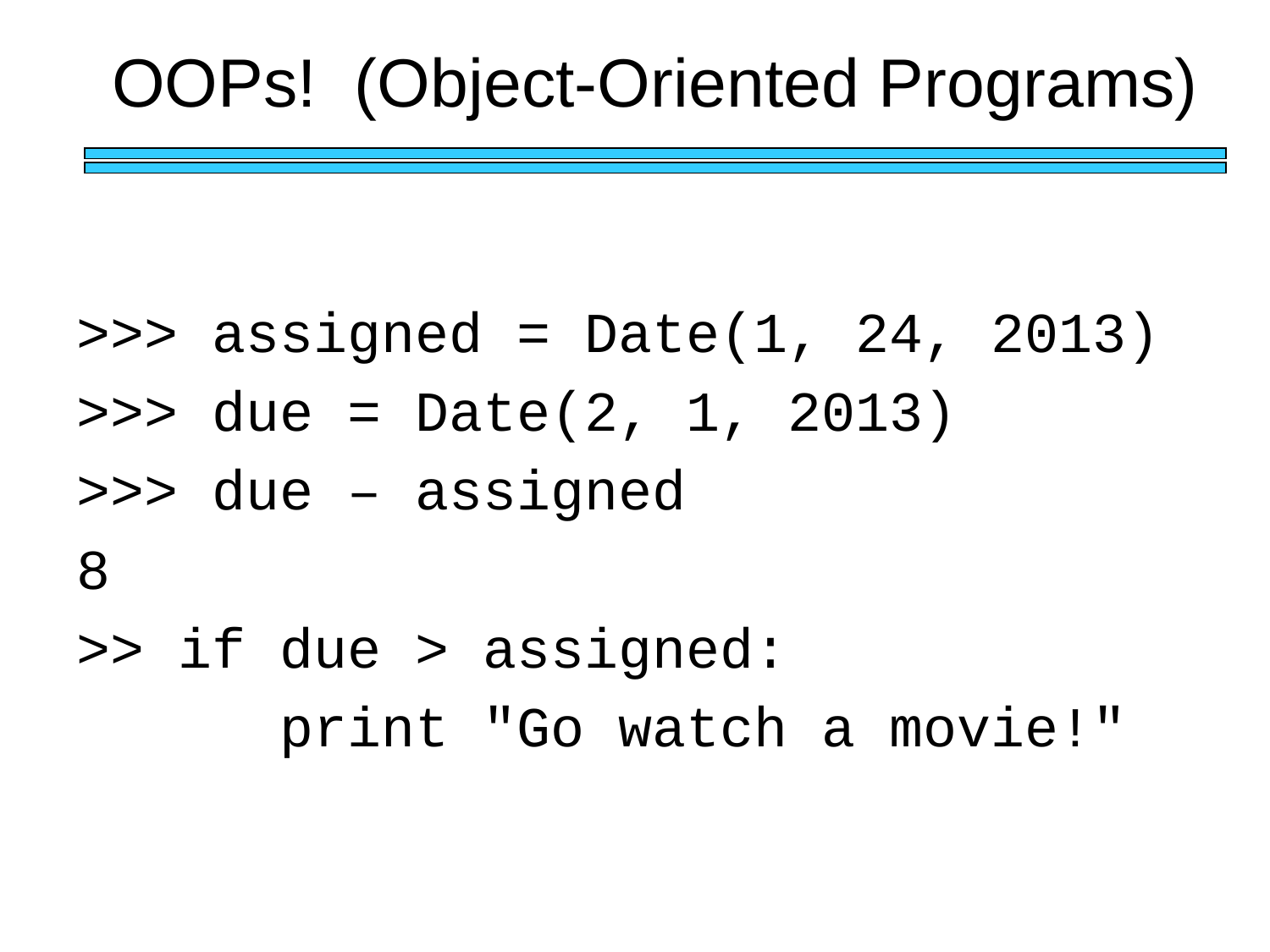

OOPs!  (Object-Oriented Programs)

>>> assigned = Date(1, 24, 2013)
>>> due = Date(2, 1, 2013)
>>> due – assigned
8
>> if due > assigned:
      print "Go watch a movie!"